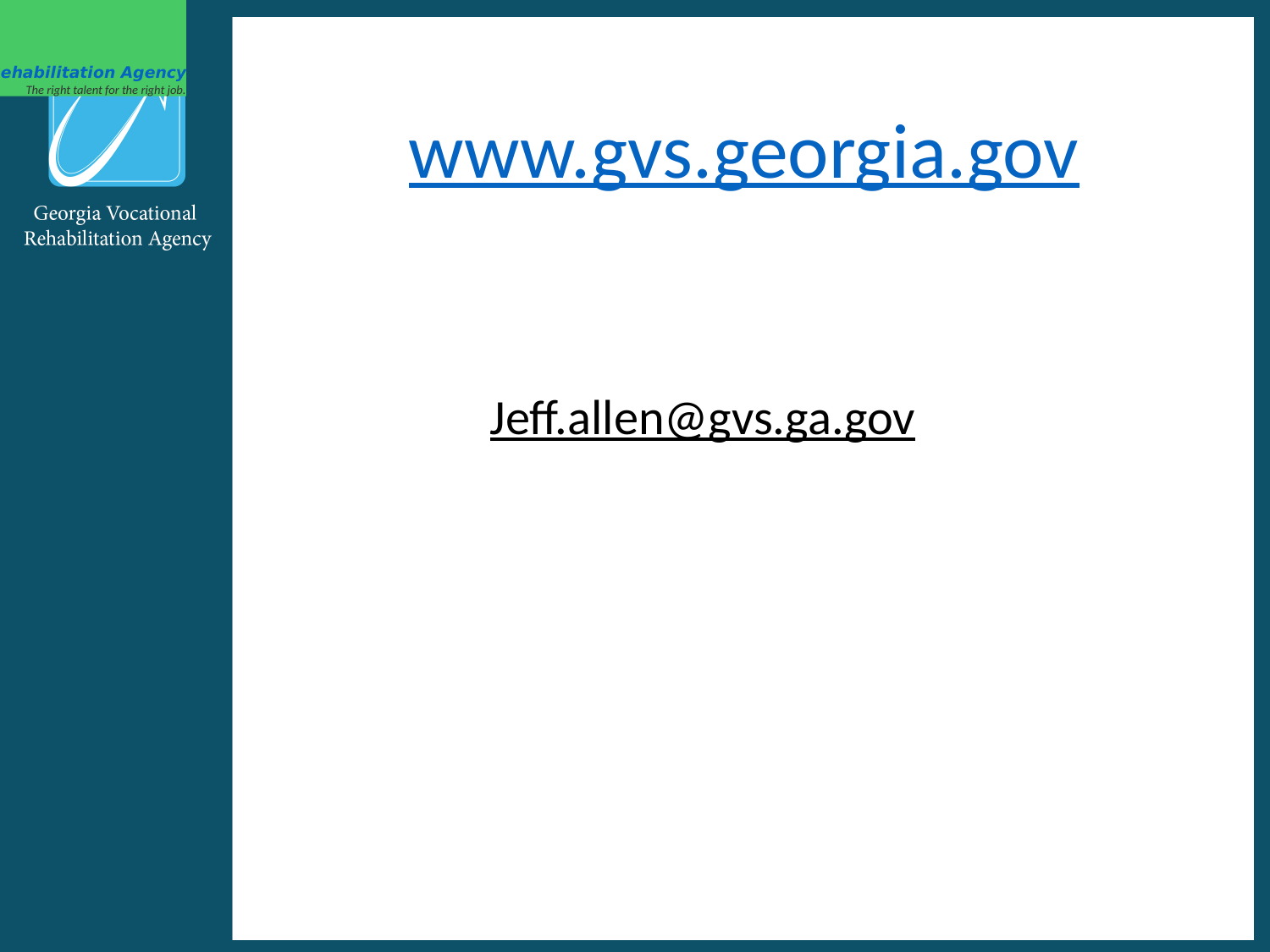

Georgia Vocational Rehabilitation Agency
The right talent for the right job.
# www.gvs.georgia.gov

Jeff.allen@gvs.ga.gov